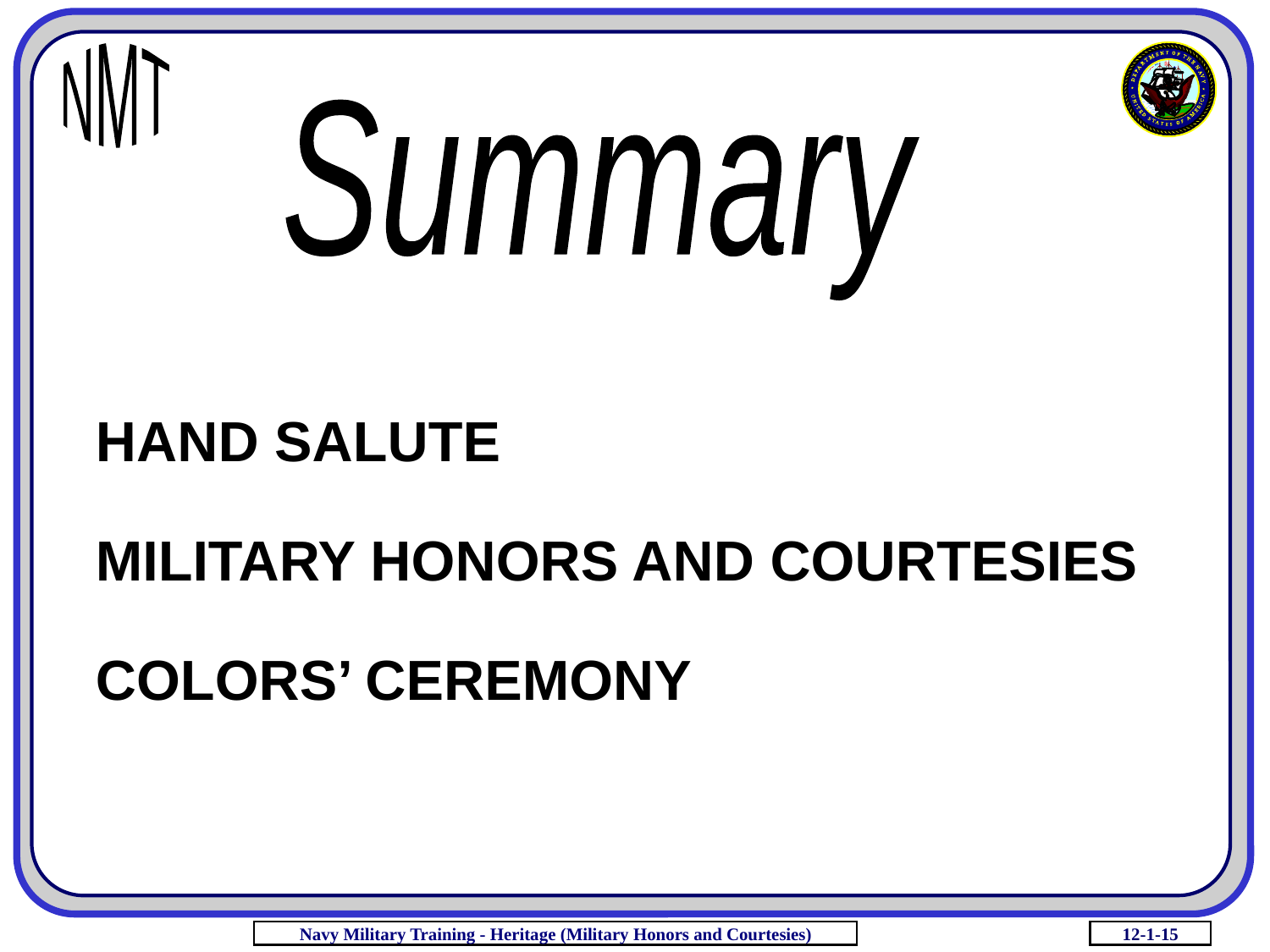

Summary
HAND SALUTE
MILITARY HONORS AND COURTESIES
COLORS’ CEREMONY